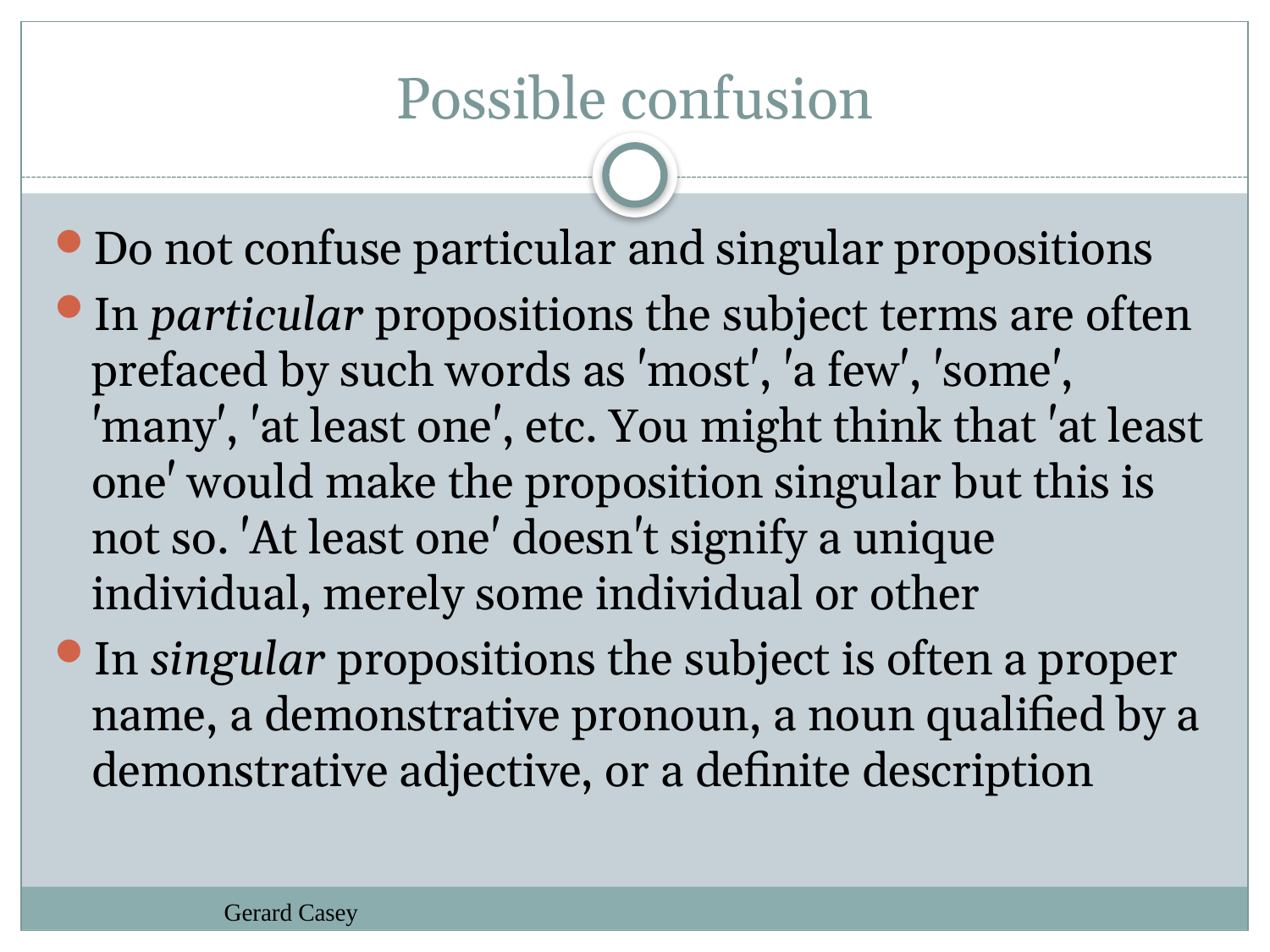

# Possible confusion
Do not confuse particular and singular propositions
In particular propositions the subject terms are often prefaced by such words as 'most', 'a few', 'some', 'many', 'at least one', etc. You might think that 'at least one' would make the proposition singular but this is not so. 'At least one' doesn't signify a unique individual, merely some individual or other
In singular propositions the subject is often a proper name, a demonstrative pronoun, a noun qualified by a demonstrative adjective, or a definite description

Gerard Casey